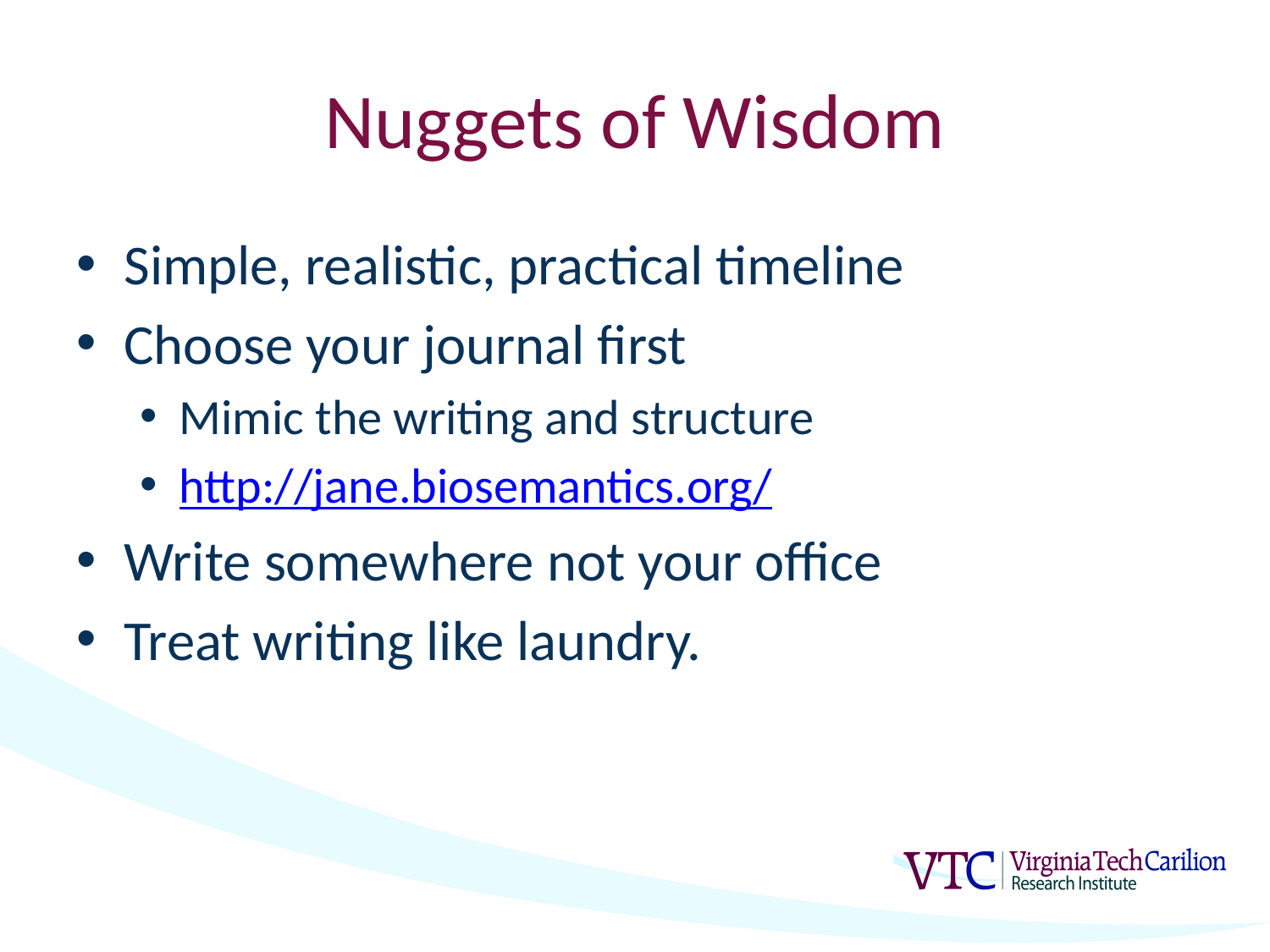

# Nuggets of Wisdom
Simple, realistic, practical timeline
Choose your journal first
Mimic the writing and structure
http://jane.biosemantics.org/
Write somewhere not your office
Treat writing like laundry.